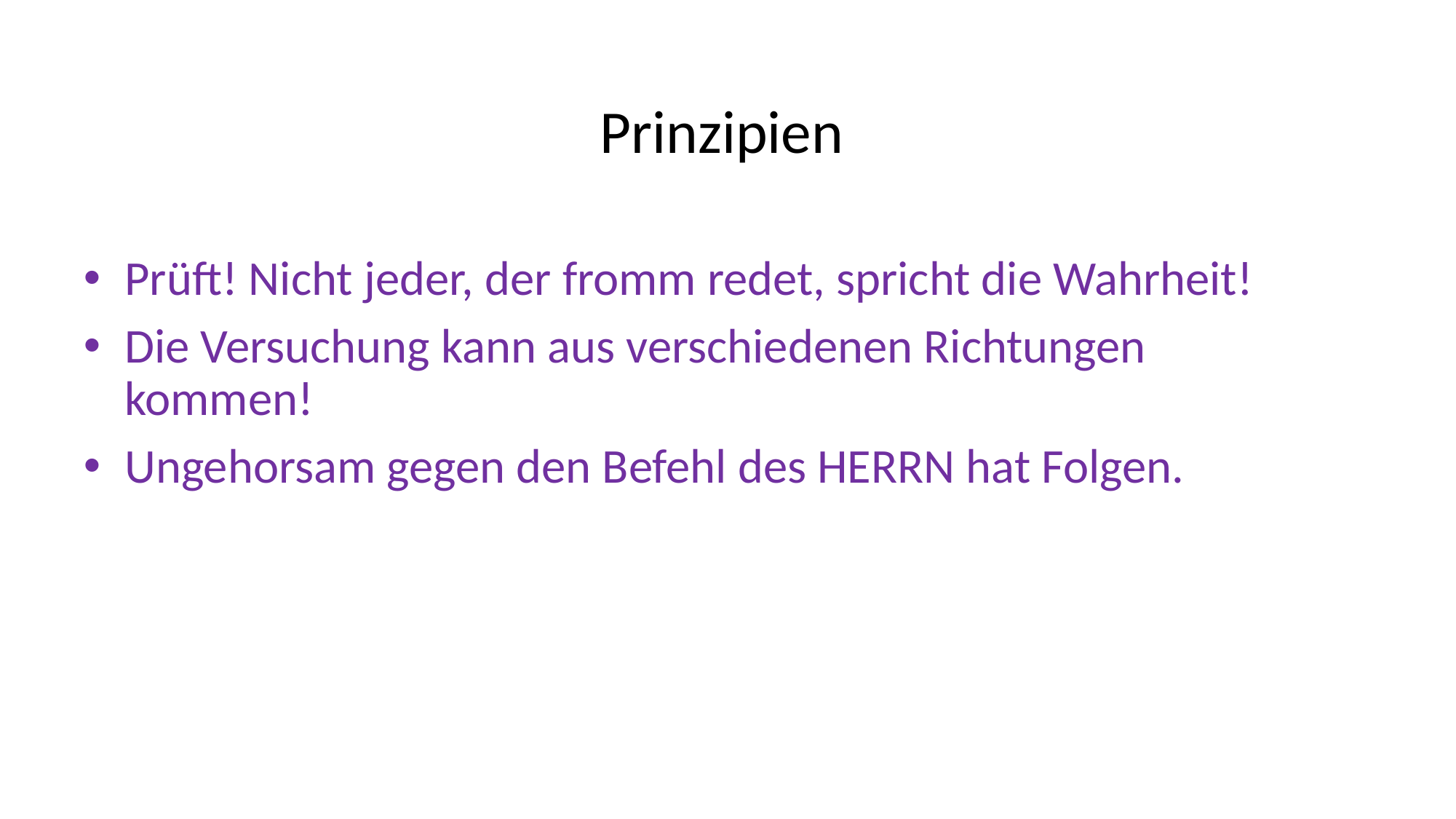

# Prinzipien
Prüft! Nicht jeder, der fromm redet, spricht die Wahrheit!
Die Versuchung kann aus verschiedenen Richtungen kommen!
Ungehorsam gegen den Befehl des HERRN hat Folgen.